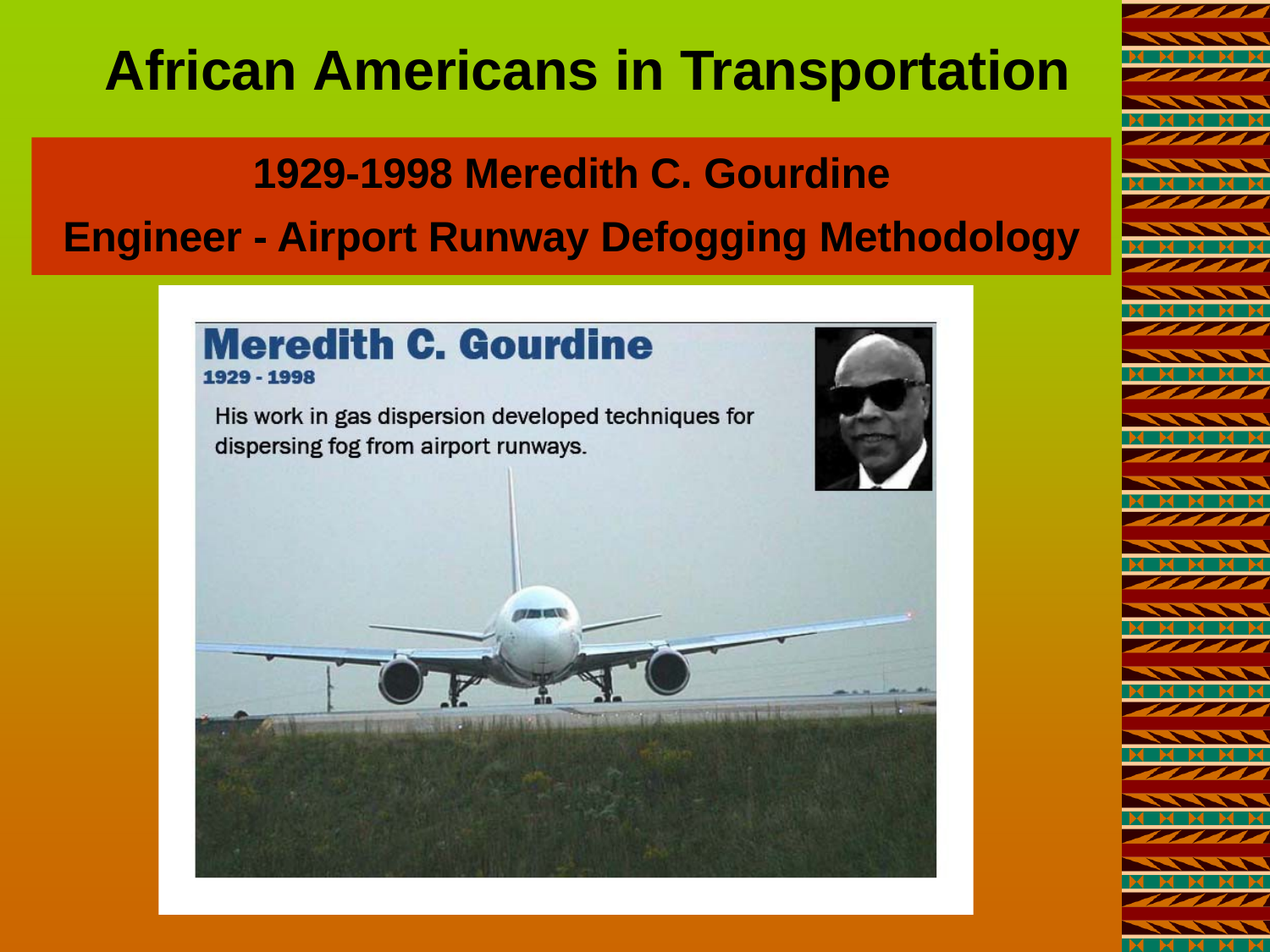

# African Americans in Transportation
1929-1998 Meredith C. Gourdine
Engineer - Airport Runway Defogging Methodology